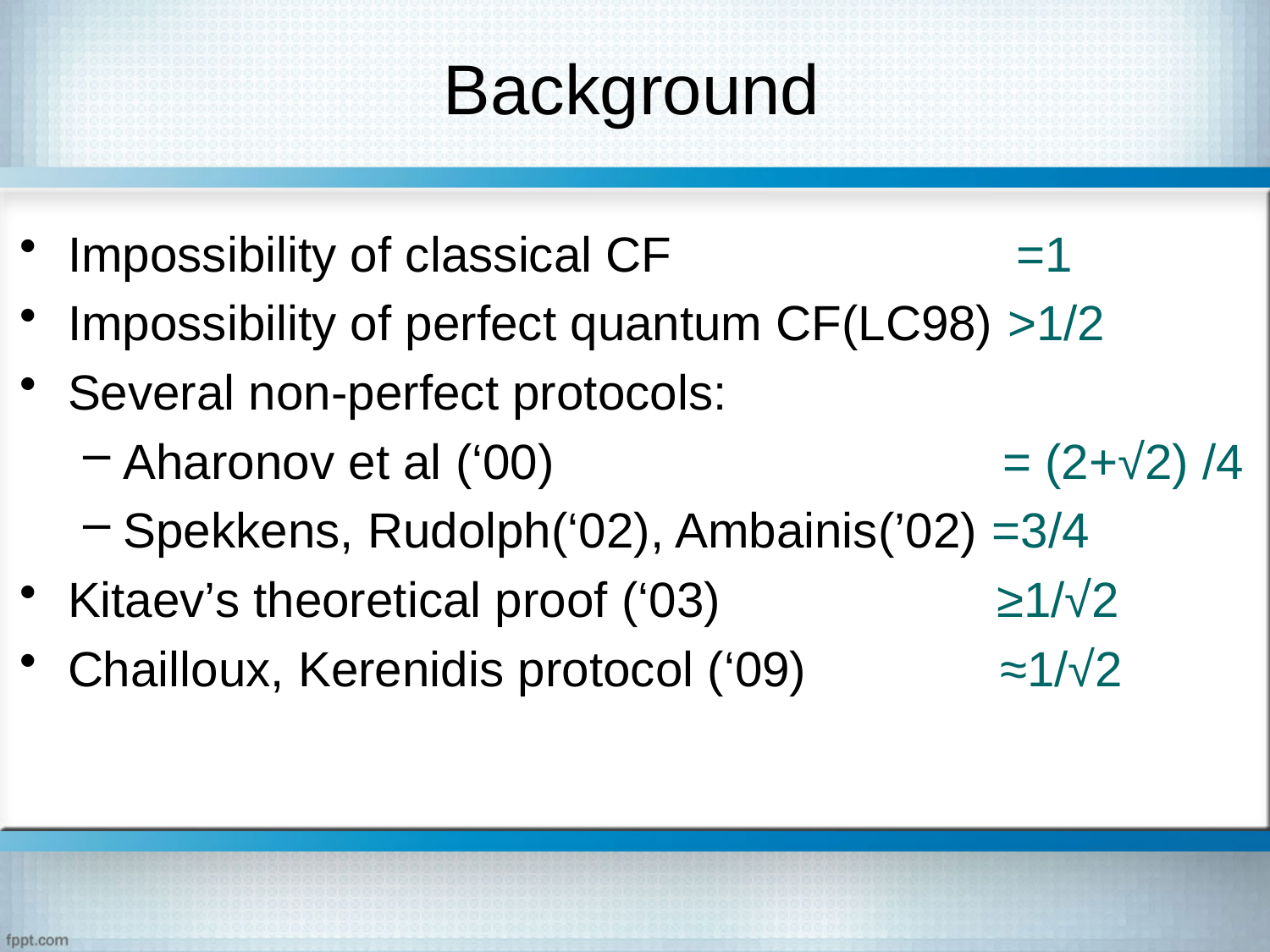

# Background
Impossibility of classical CF                         =1
Impossibility of perfect quantum CF(LC98) >1/2
Several non-perfect protocols:
Aharonov et al (‘00)                                     = (2+√2) /4
Spekkens, Rudolph(‘02), Ambainis(’02) =3/4
Kitaev’s theoretical proof (‘03)                    ≥1/√2
Chailloux, Kerenidis protocol (‘09)              ≈1/√2